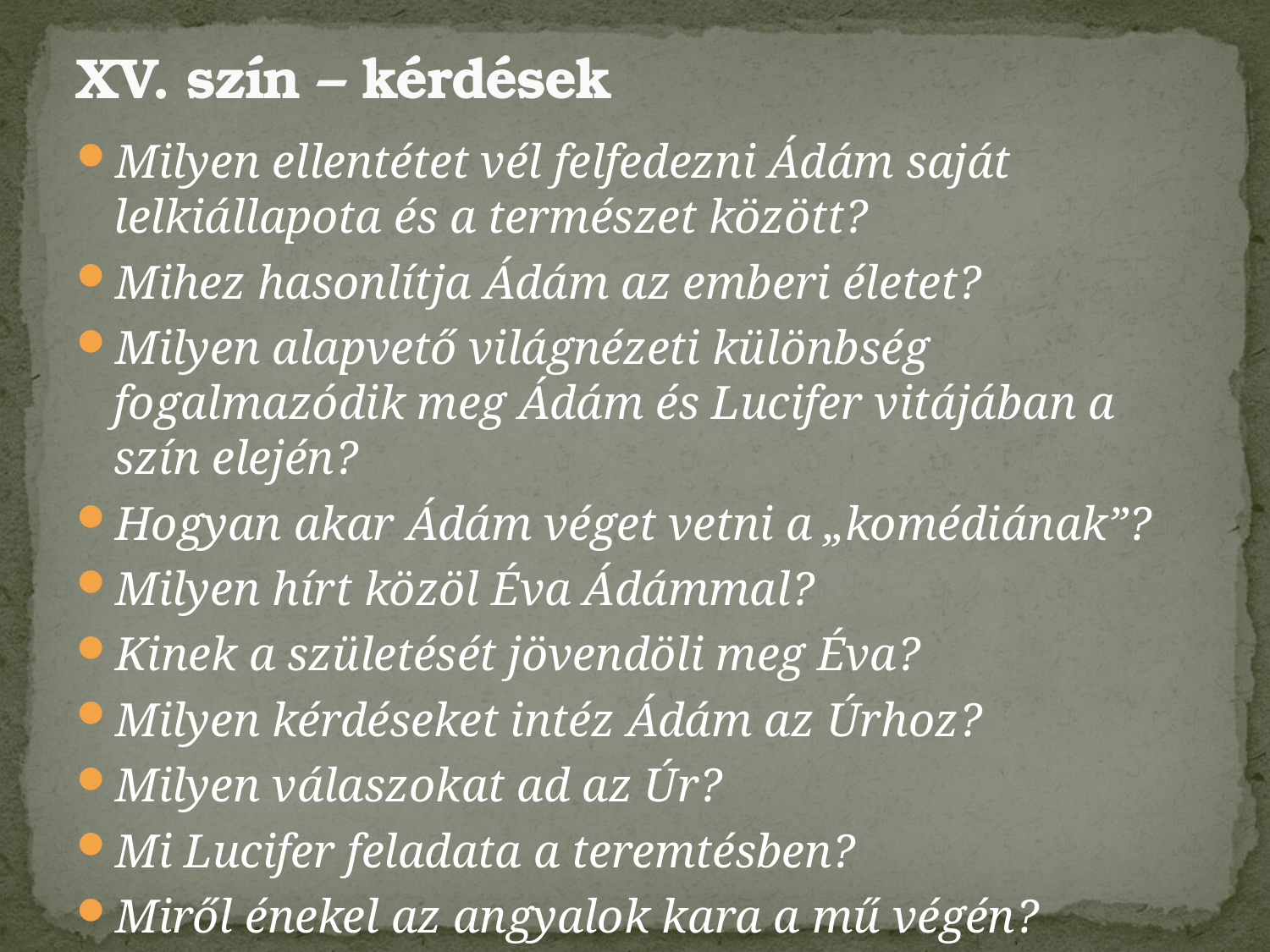

# XV. szín – kérdések
Milyen ellentétet vél felfedezni Ádám saját lelkiállapota és a természet között?
Mihez hasonlítja Ádám az emberi életet?
Milyen alapvető világnézeti különbség fogalmazódik meg Ádám és Lucifer vitájában a szín elején?
Hogyan akar Ádám véget vetni a „komédiának”?
Milyen hírt közöl Éva Ádámmal?
Kinek a születését jövendöli meg Éva?
Milyen kérdéseket intéz Ádám az Úrhoz?
Milyen válaszokat ad az Úr?
Mi Lucifer feladata a teremtésben?
Miről énekel az angyalok kara a mű végén?